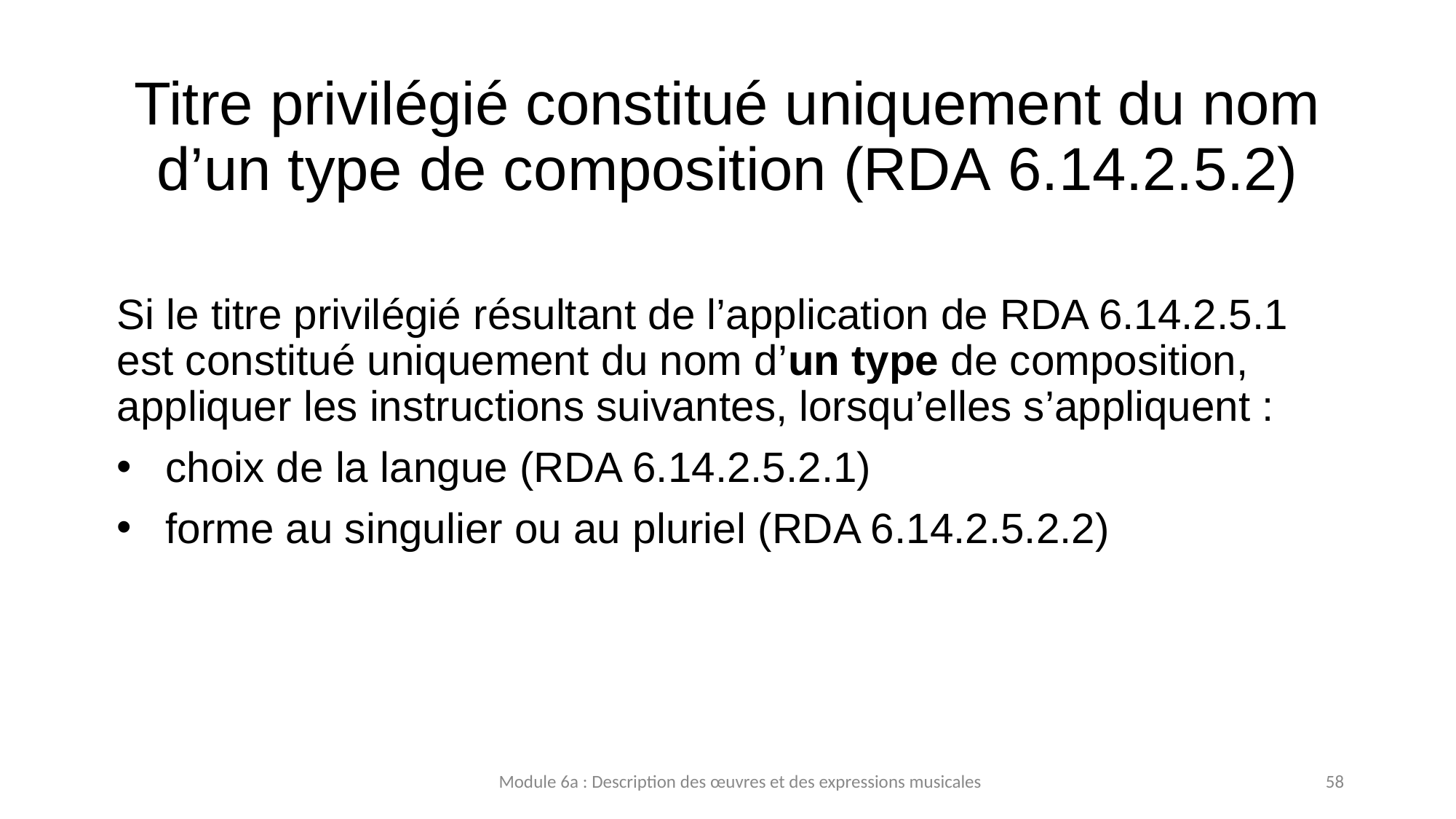

# Titre privilégié constitué uniquement du nom d’un type de composition (RDA 6.14.2.5.2)
Si le titre privilégié résultant de l’application de RDA 6.14.2.5.1 est constitué uniquement du nom d’un type de composition, appliquer les instructions suivantes, lorsqu’elles s’appliquent :
choix de la langue (RDA 6.14.2.5.2.1)
forme au singulier ou au pluriel (RDA 6.14.2.5.2.2)
Module 6a : Description des œuvres et des expressions musicales
58